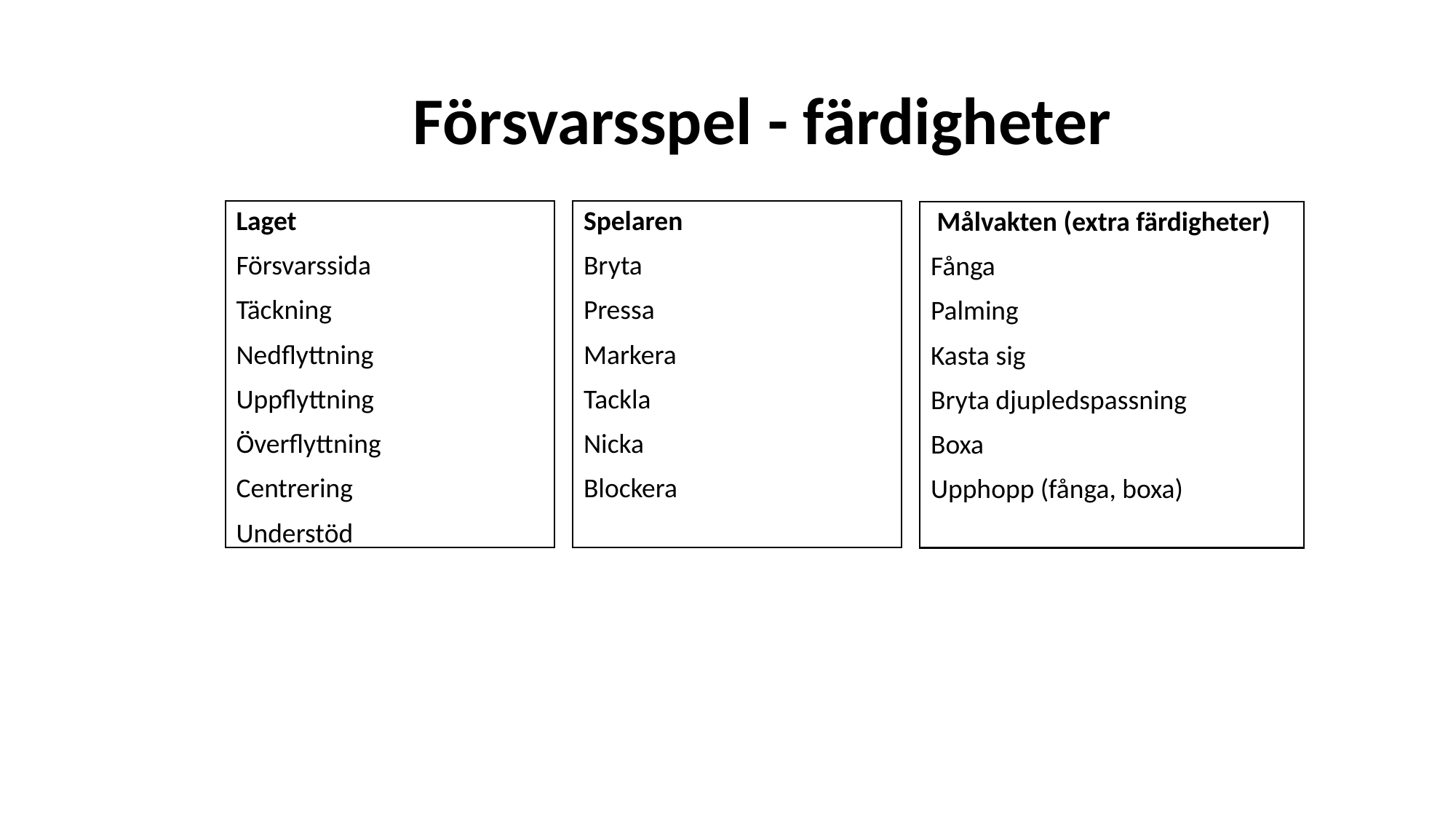

# Försvarsspel - färdigheter
Laget
Försvarssida
Täckning
Nedflyttning
Uppflyttning
Överflyttning
Centrering
Understöd

Spelaren
Bryta
Pressa
Markera
Tackla
Nicka
Blockera

 Målvakten (extra färdigheter)
Fånga
Palming
Kasta sig
Bryta djupledspassning
Boxa
Upphopp (fånga, boxa)